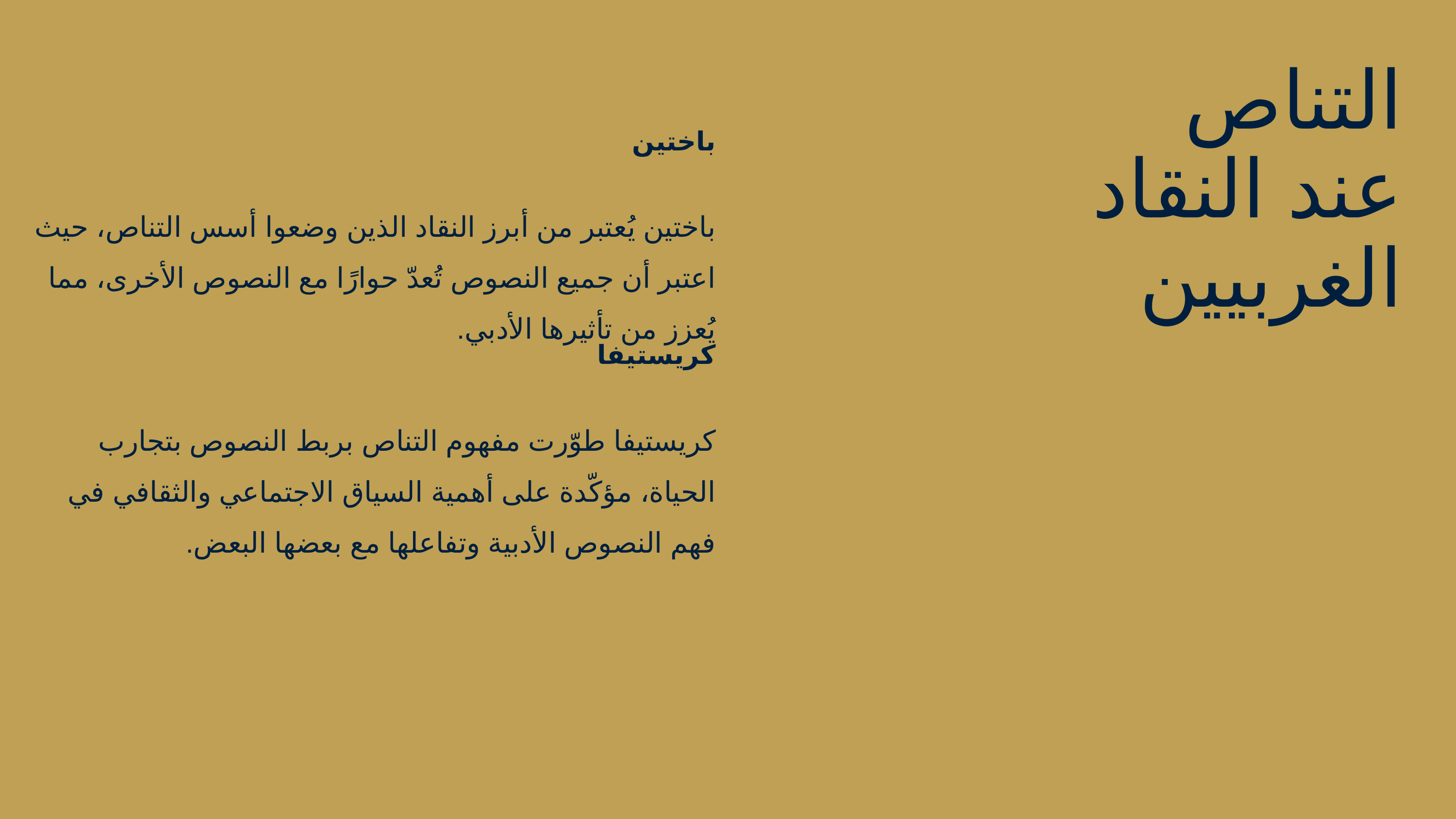

التناص
عند النقاد الغربيين
باختين
باختين يُعتبر من أبرز النقاد الذين وضعوا أسس التناص، حيث اعتبر أن جميع النصوص تُعدّ حوارًا مع النصوص الأخرى، مما يُعزز من تأثيرها الأدبي.
كريستيفا
كريستيفا طوّرت مفهوم التناص بربط النصوص بتجارب الحياة، مؤكّدة على أهمية السياق الاجتماعي والثقافي في فهم النصوص الأدبية وتفاعلها مع بعضها البعض.